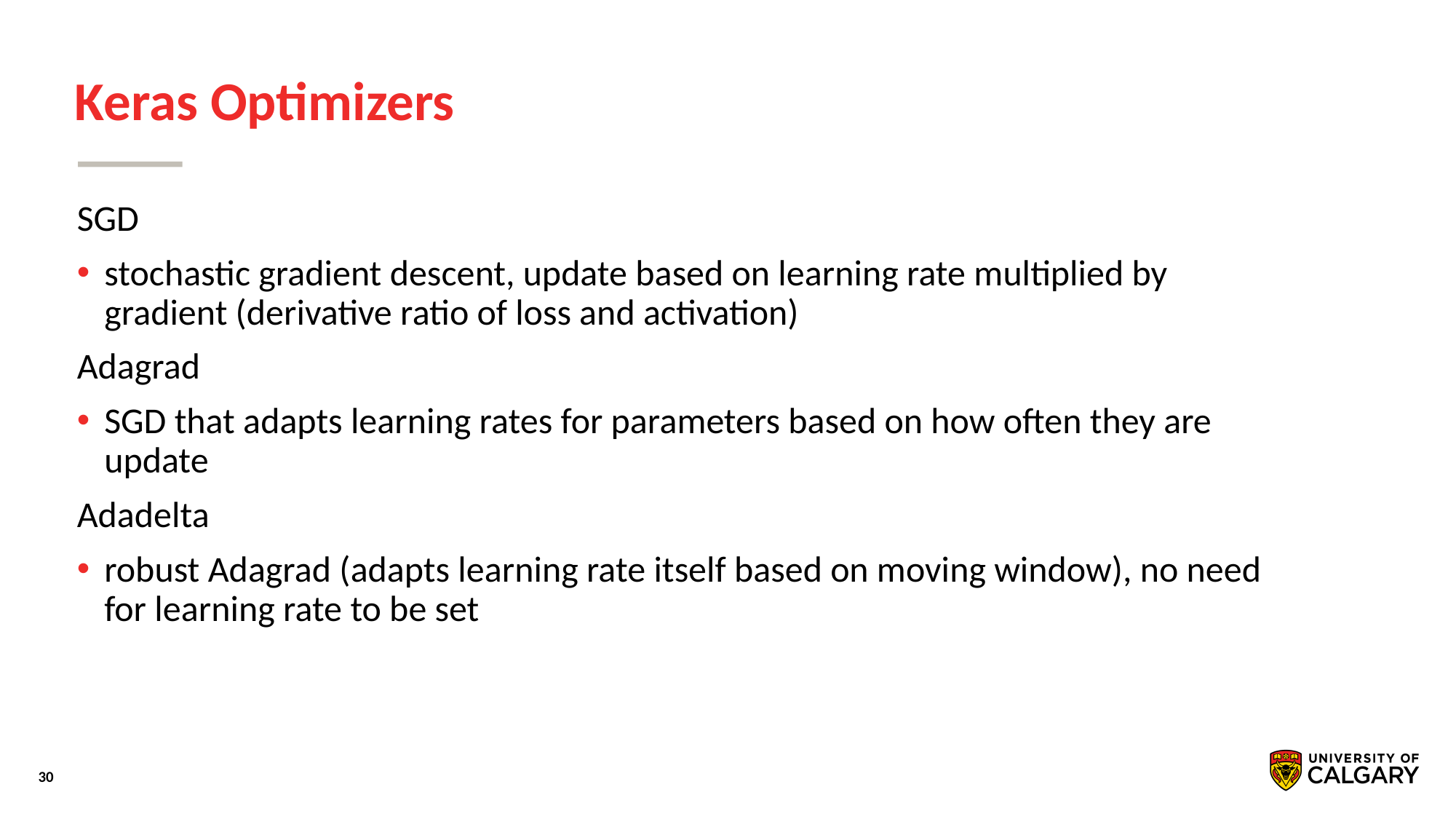

# Keras Optimizers
SGD
stochastic gradient descent, update based on learning rate multiplied by gradient (derivative ratio of loss and activation)
Adagrad
SGD that adapts learning rates for parameters based on how often they are update
Adadelta
robust Adagrad (adapts learning rate itself based on moving window), no need for learning rate to be set